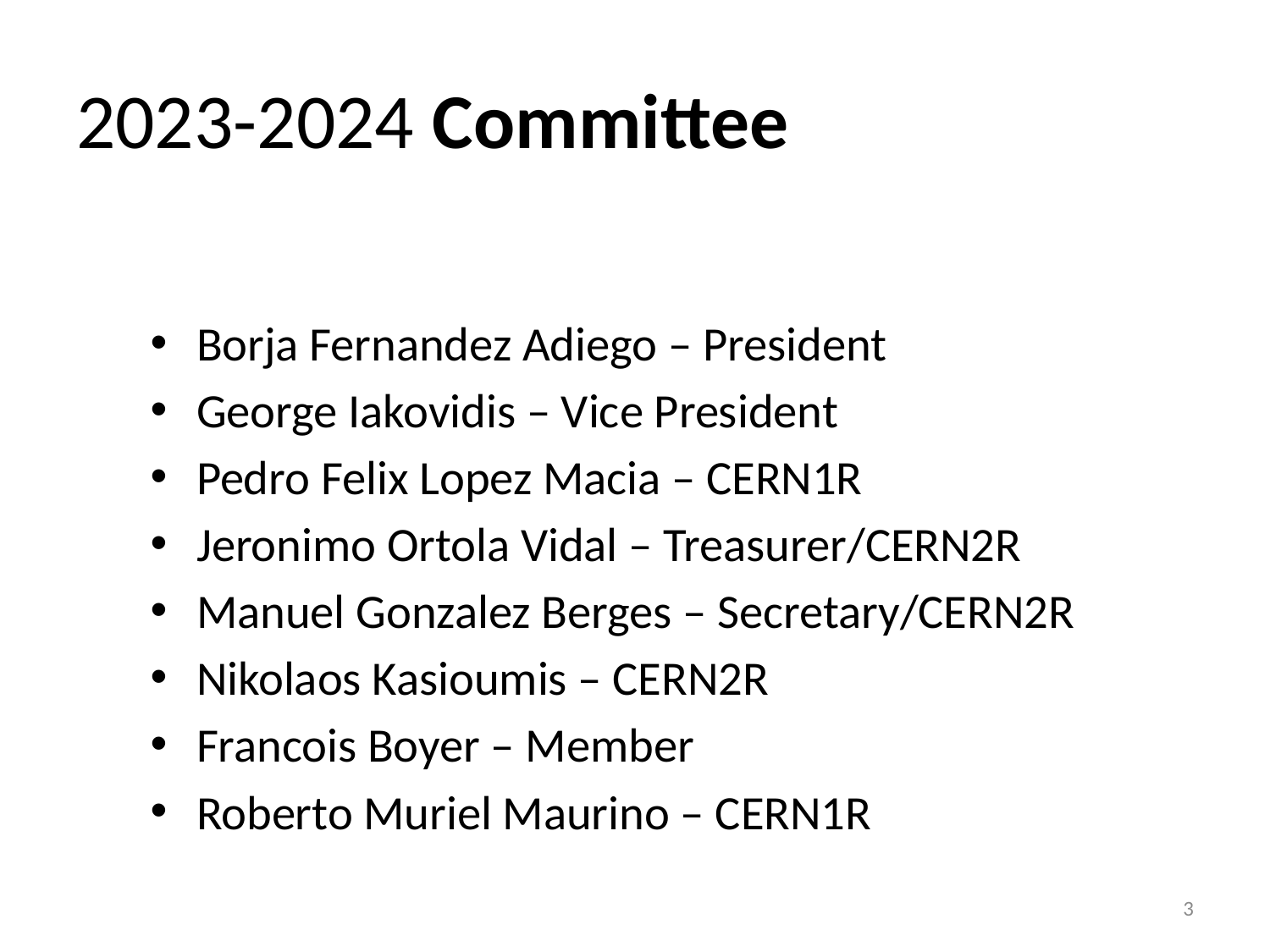

# 2023-2024 Committee
Borja Fernandez Adiego – President
George Iakovidis – Vice President
Pedro Felix Lopez Macia – CERN1R
Jeronimo Ortola Vidal – Treasurer/CERN2R
Manuel Gonzalez Berges – Secretary/CERN2R
Nikolaos Kasioumis – CERN2R
Francois Boyer – Member
Roberto Muriel Maurino – CERN1R
3